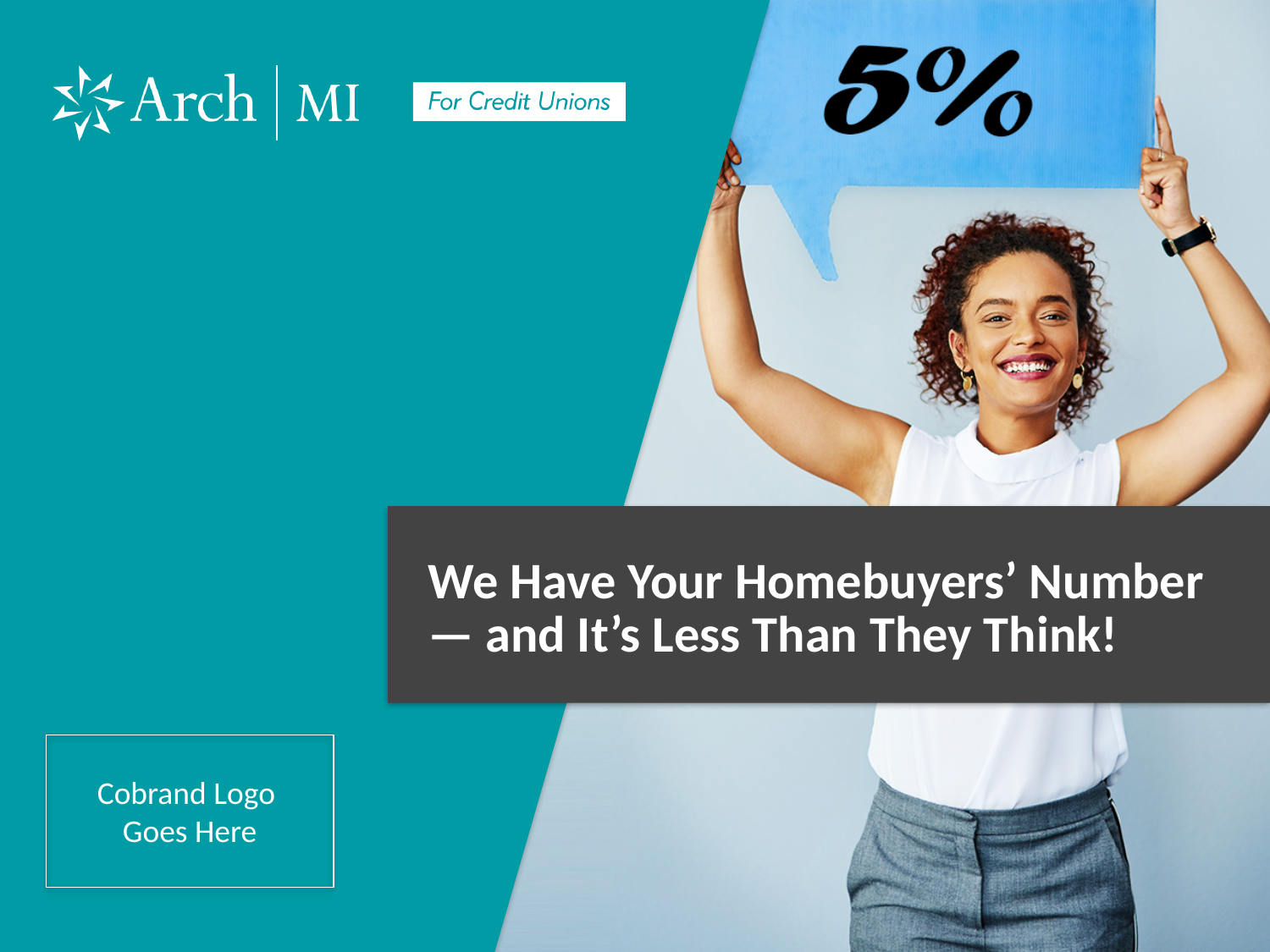

We Have Your Homebuyers’ Number — and It’s Less Than They Think!

Cobrand Logo
Goes Here